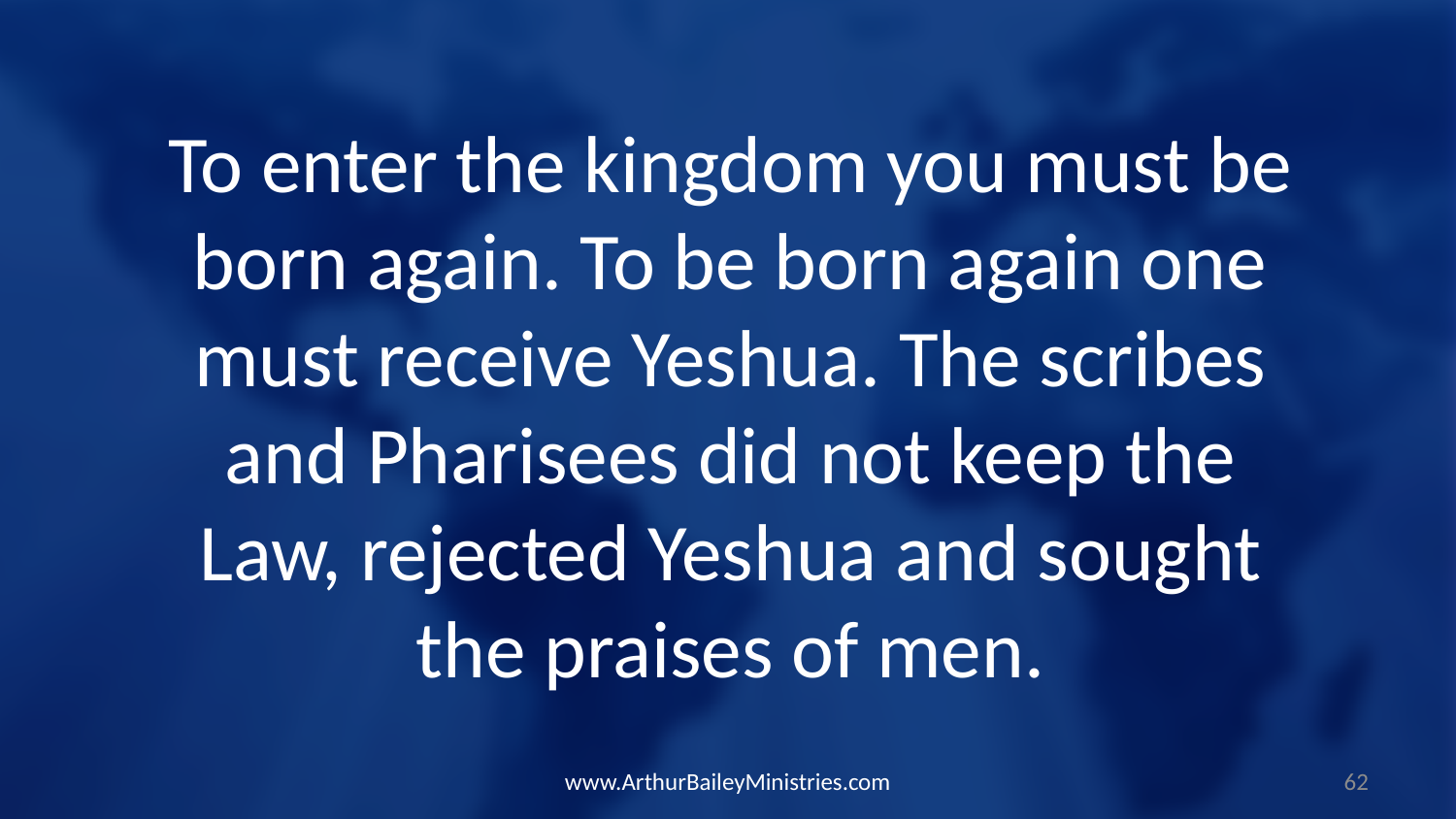

To enter the kingdom you must be born again. To be born again one must receive Yeshua. The scribes and Pharisees did not keep the Law, rejected Yeshua and sought the praises of men.
www.ArthurBaileyMinistries.com
62